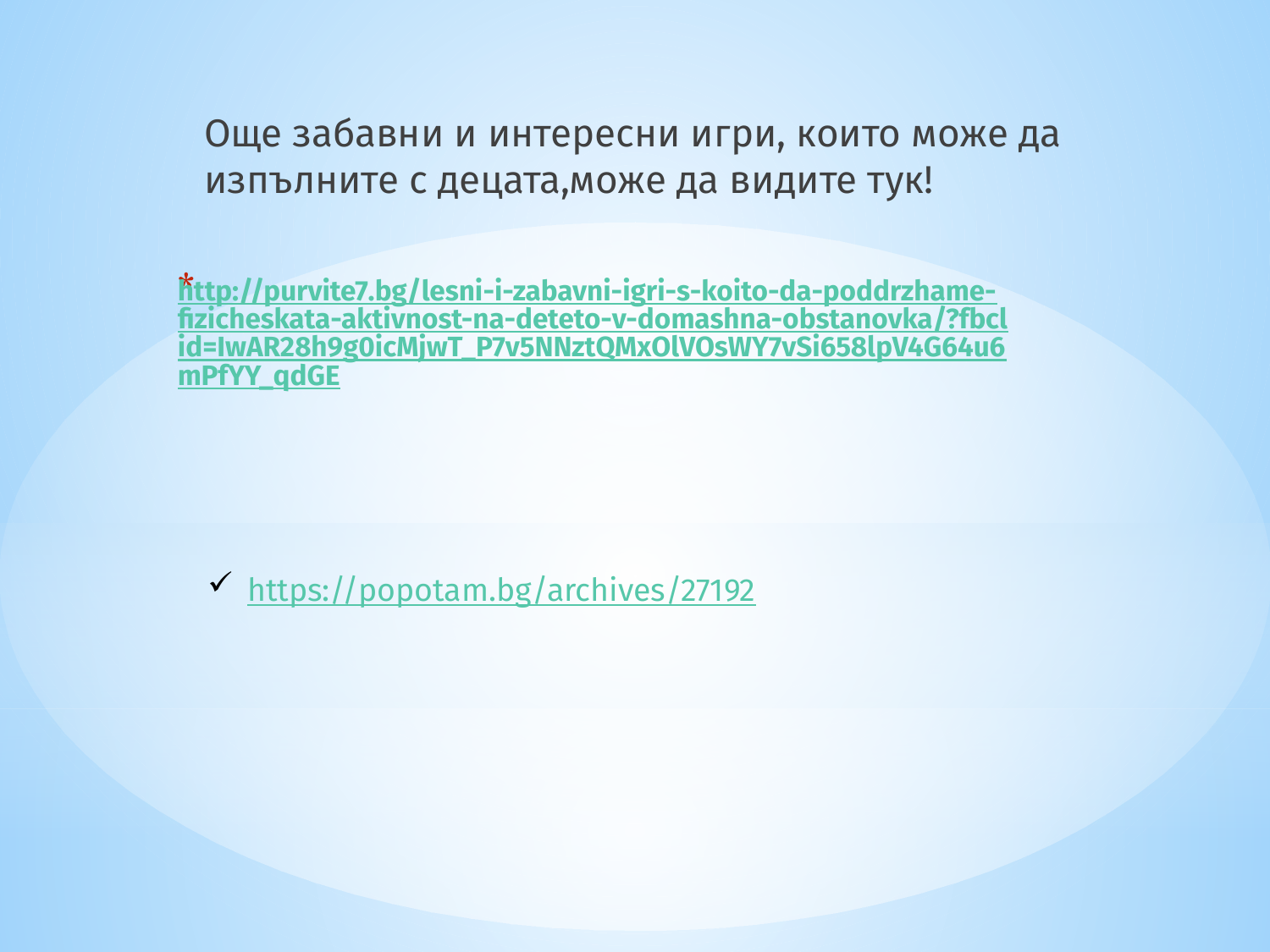

Още забавни и интересни игри, които може да изпълните с децата,може да видите тук!
# http://purvite7.bg/lesni-i-zabavni-igri-s-koito-da-poddrzhame-fizicheskata-aktivnost-na-deteto-v-domashna-obstanovka/?fbclid=IwAR28h9g0icMjwT_P7v5NNztQMxOlVOsWY7vSi658lpV4G64u6mPfYY_qdGE
https://popotam.bg/archives/27192